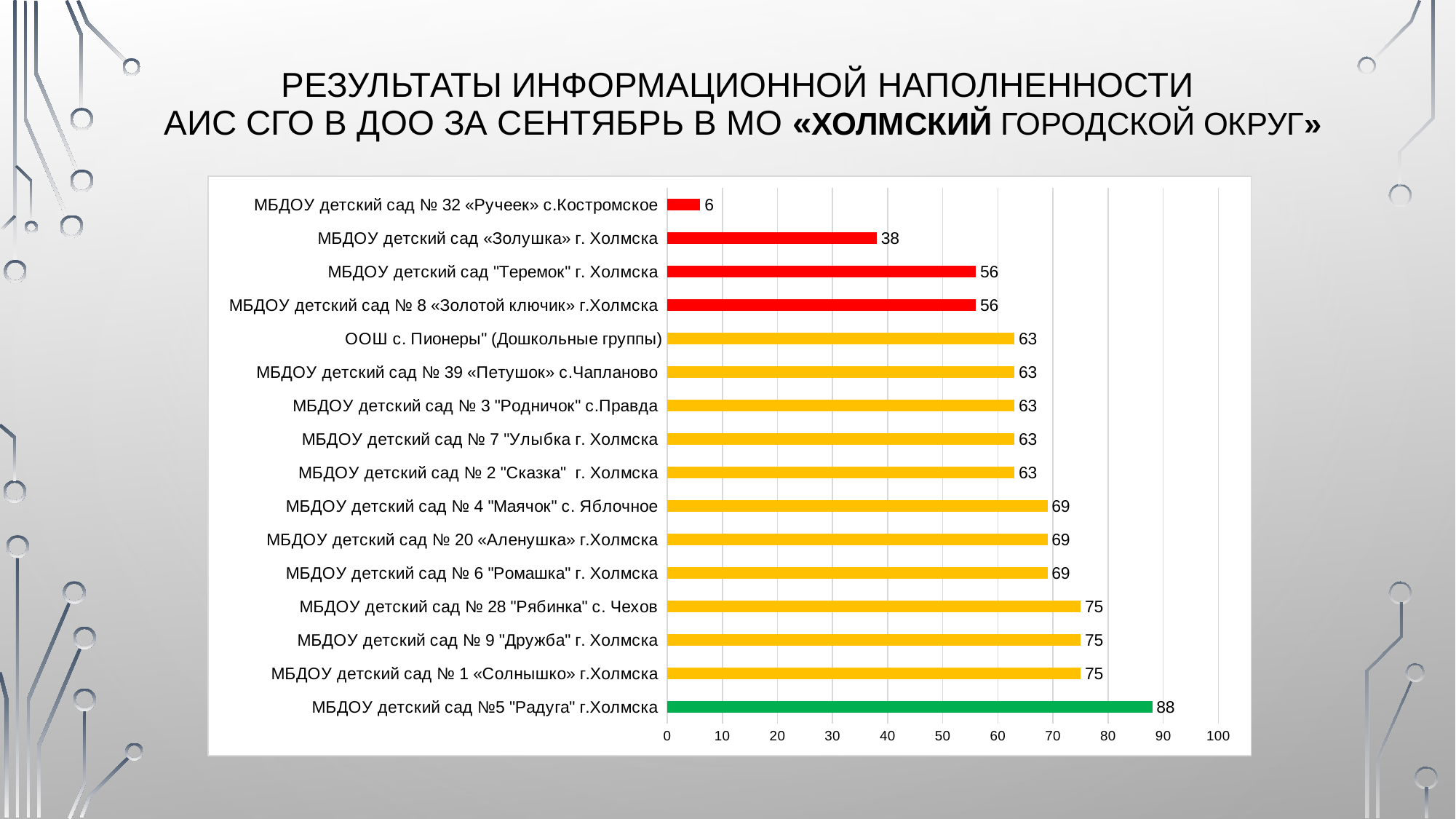

# Результаты информационной наполненности АИС Сго в ДОО за сентябрь в МО «Холмский городской округ»

### Chart

| Category |  |
|---|---|
| МБДОУ детский сад №5 "Радуга" г.Холмска  | 88.0 |
| МБДОУ детский сад № 1 «Солнышко» г.Холмска  | 75.0 |
| МБДОУ детский сад № 9 "Дружба" г. Холмска  | 75.0 |
| МБДОУ детский сад № 28 "Рябинка" с. Чехов  | 75.0 |
| МБДОУ детский сад № 6 "Ромашка" г. Холмска  | 69.0 |
| МБДОУ детский сад № 20 «Аленушка» г.Холмска  | 69.0 |
| МБДОУ детский сад № 4 "Маячок" с. Яблочное  | 69.0 |
| МБДОУ детский сад № 2 "Сказка"  г. Холмска  | 63.0 |
| МБДОУ детский сад № 7 "Улыбка г. Холмска  | 63.0 |
| МБДОУ детский сад № 3 "Родничок" с.Правда  | 63.0 |
| МБДОУ детский сад № 39 «Петушок» с.Чапланово  | 63.0 |
| ООШ с. Пионеры" (Дошкольные группы) | 63.0 |
| МБДОУ детский сад № 8 «Золотой ключик» г.Холмска  | 56.0 |
| МБДОУ детский сад "Теремок" г. Холмска  | 56.0 |
| МБДОУ детский сад «Золушка» г. Холмска  | 38.0 |
| МБДОУ детский сад № 32 «Ручеек» с.Костромское  | 6.0 |